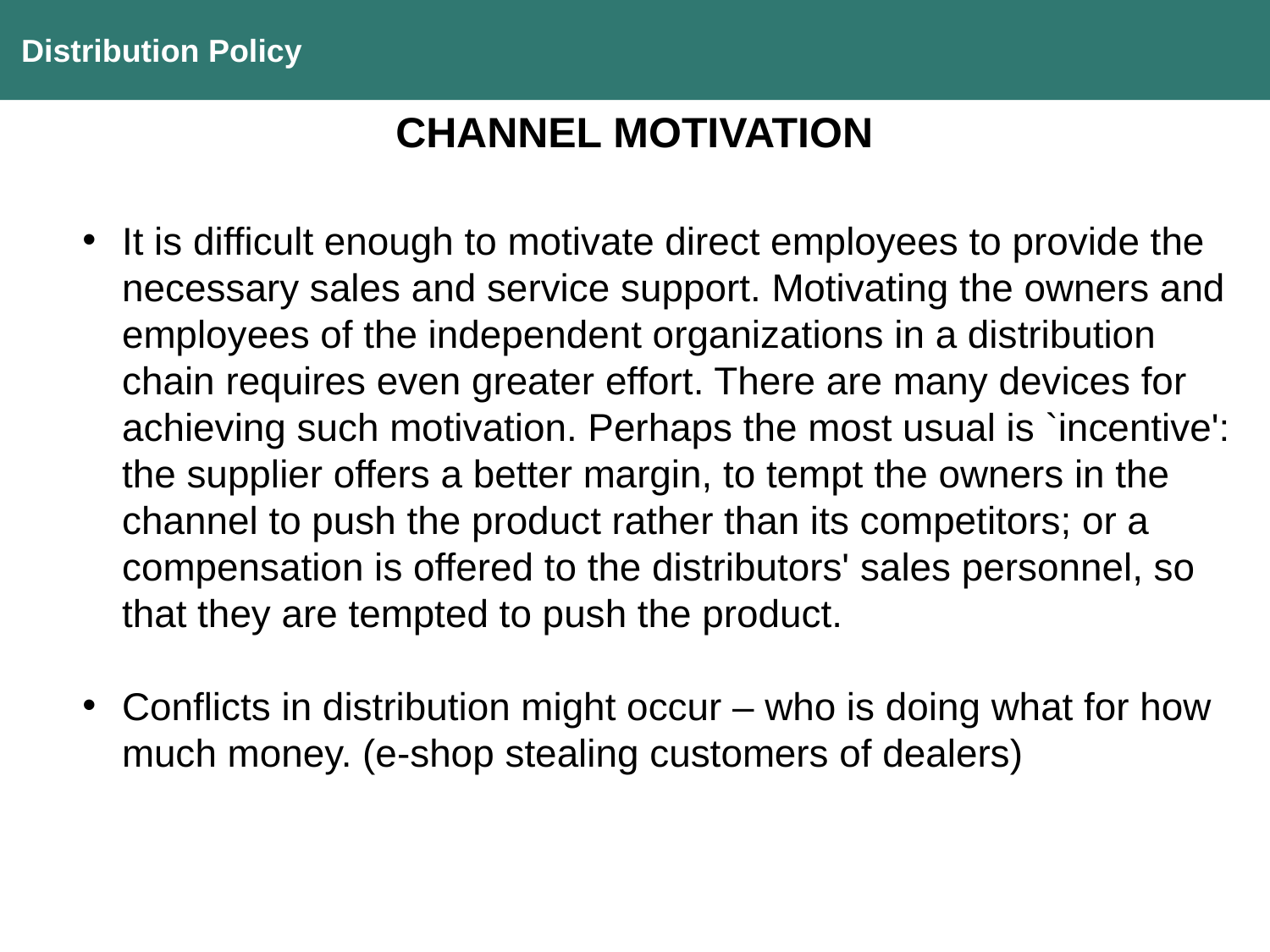

Distribution Policy
CHANNEL MOTIVATION
It is difficult enough to motivate direct employees to provide the necessary sales and service support. Motivating the owners and employees of the independent organizations in a distribution chain requires even greater effort. There are many devices for achieving such motivation. Perhaps the most usual is `incentive': the supplier offers a better margin, to tempt the owners in the channel to push the product rather than its competitors; or a compensation is offered to the distributors' sales personnel, so that they are tempted to push the product.

Conflicts in distribution might occur – who is doing what for how much money. (e-shop stealing customers of dealers)